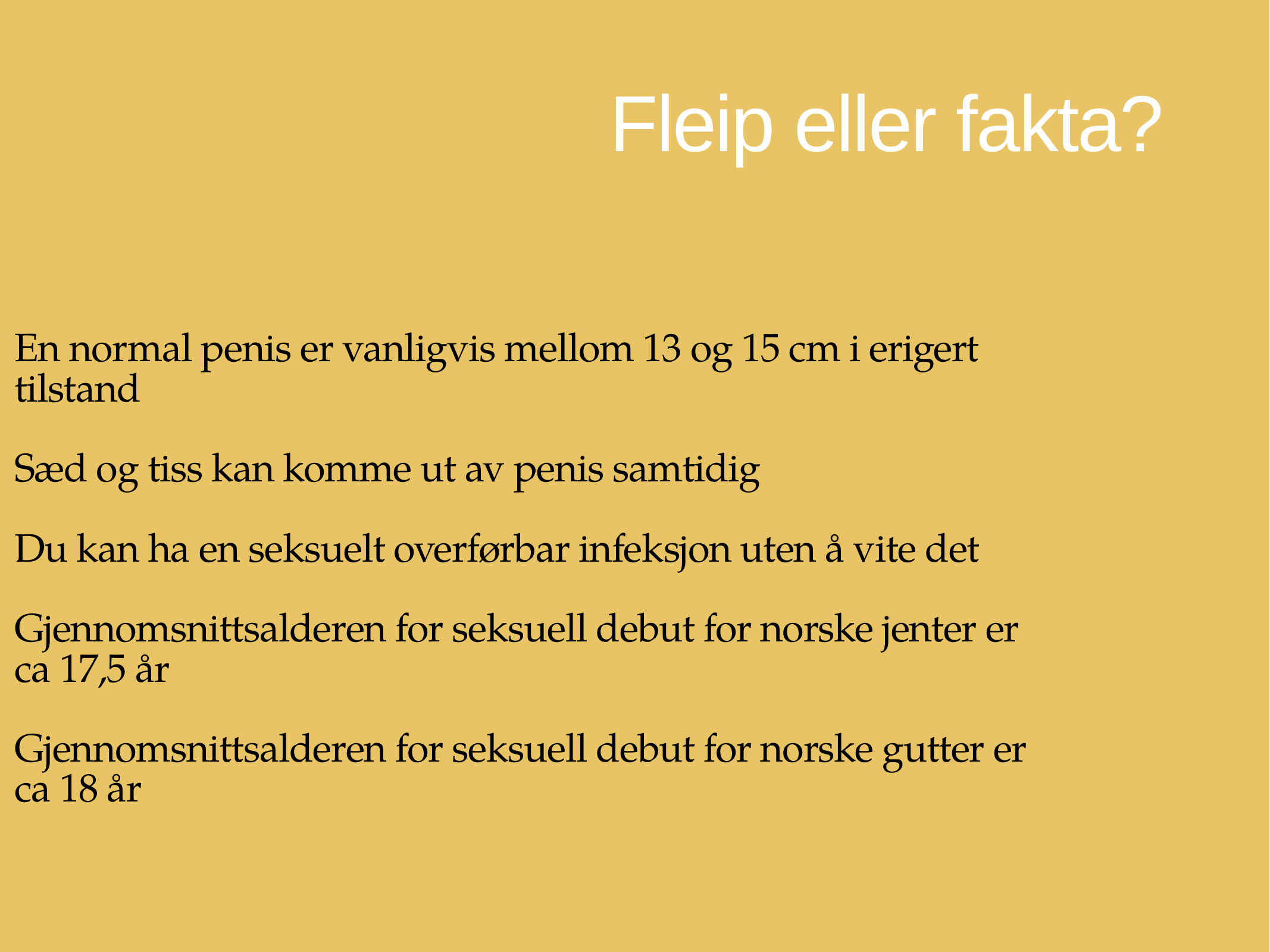

Fleip eller fakta?

En normal penis er vanligvis mellom 13 og 15 cm i erigert tilstand

Sæd og tiss kan komme ut av penis samtidig

Du kan ha en seksuelt overførbar infeksjon uten å vite det

Gjennomsnittsalderen for seksuell debut for norske jenter er ca 17,5 år

Gjennomsnittsalderen for seksuell debut for norske gutter er ca 18 år